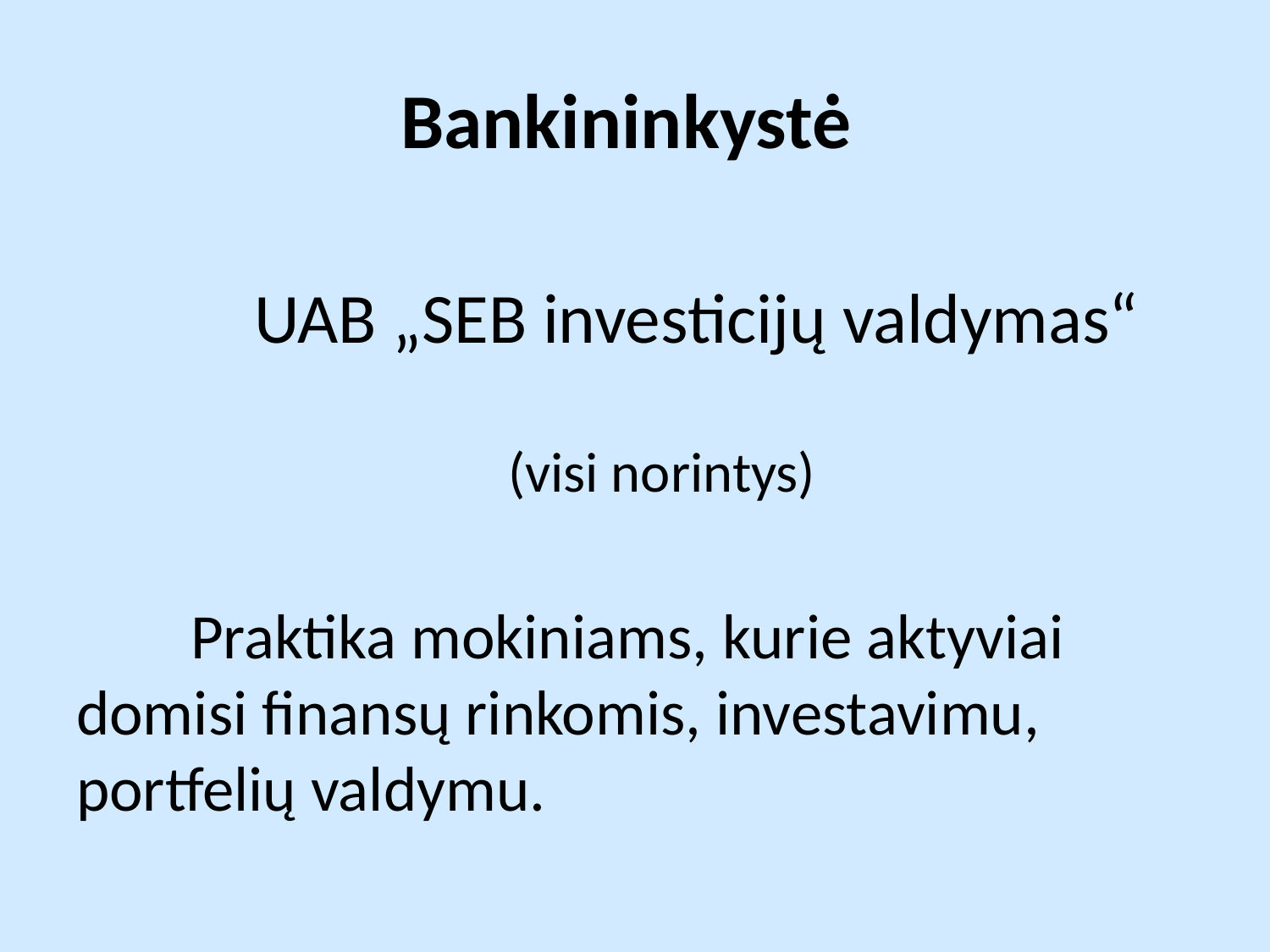

# Bankininkystė
              UAB „SEB investicijų valdymas“
                                  (visi norintys)

         Praktika mokiniams, kurie aktyviai domisi finansų rinkomis, investavimu, portfelių valdymu.